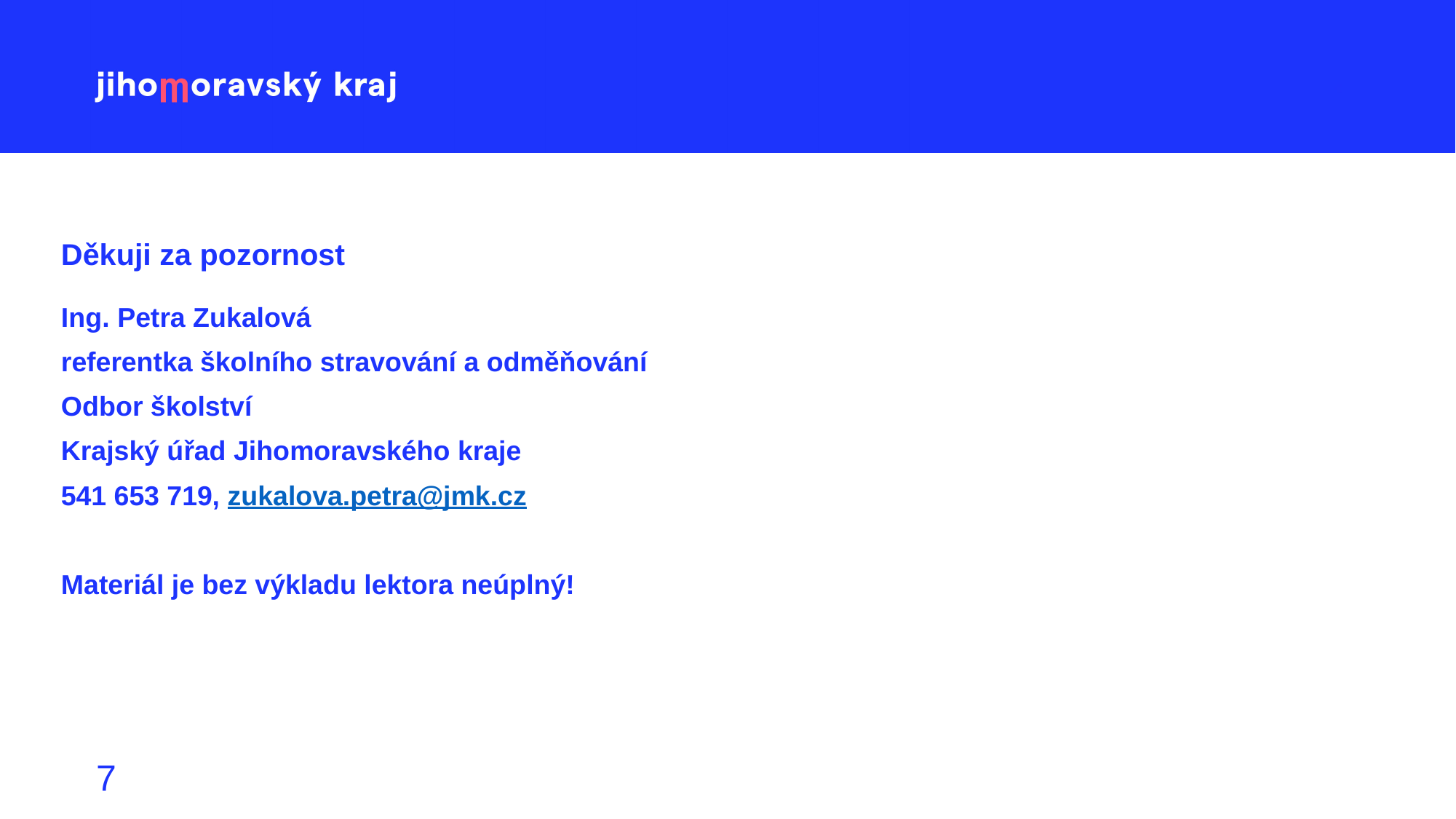

# Děkuji za pozornost
Ing. Petra Zukalová
referentka školního stravování a odměňování
Odbor školství
Krajský úřad Jihomoravského kraje
541 653 719, zukalova.petra@jmk.cz

Materiál je bez výkladu lektora neúplný!